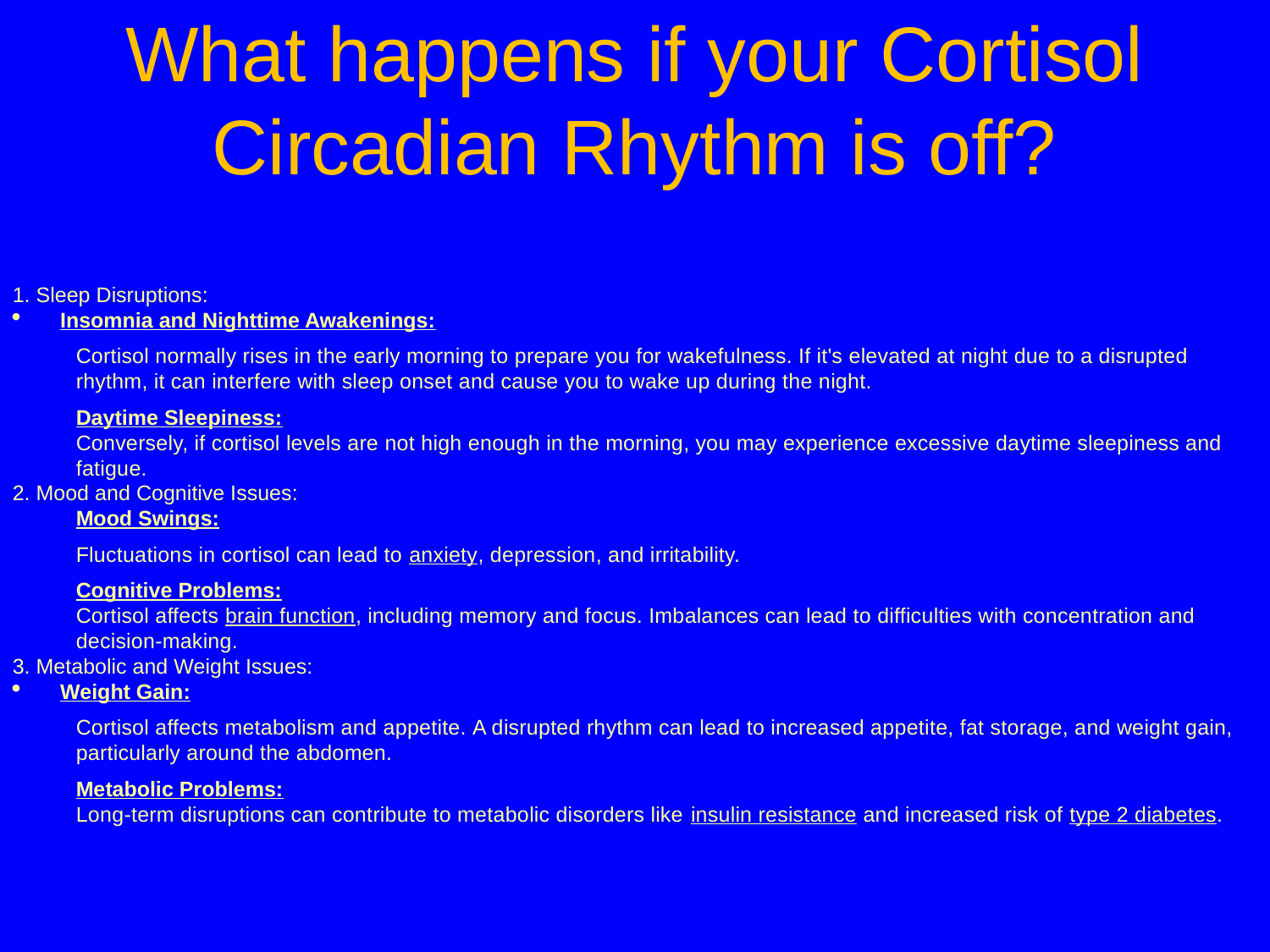

# What happens if your Cortisol Circadian Rhythm is off?
1. Sleep Disruptions:
Insomnia and Nighttime Awakenings:
Cortisol normally rises in the early morning to prepare you for wakefulness. If it's elevated at night due to a disrupted rhythm, it can interfere with sleep onset and cause you to wake up during the night.
Daytime Sleepiness:
Conversely, if cortisol levels are not high enough in the morning, you may experience excessive daytime sleepiness and fatigue.
2. Mood and Cognitive Issues:
Mood Swings:
Fluctuations in cortisol can lead to anxiety, depression, and irritability.
Cognitive Problems:
Cortisol affects brain function, including memory and focus. Imbalances can lead to difficulties with concentration and decision-making.
3. Metabolic and Weight Issues:
Weight Gain:
Cortisol affects metabolism and appetite. A disrupted rhythm can lead to increased appetite, fat storage, and weight gain, particularly around the abdomen.
Metabolic Problems:
Long-term disruptions can contribute to metabolic disorders like insulin resistance and increased risk of type 2 diabetes.